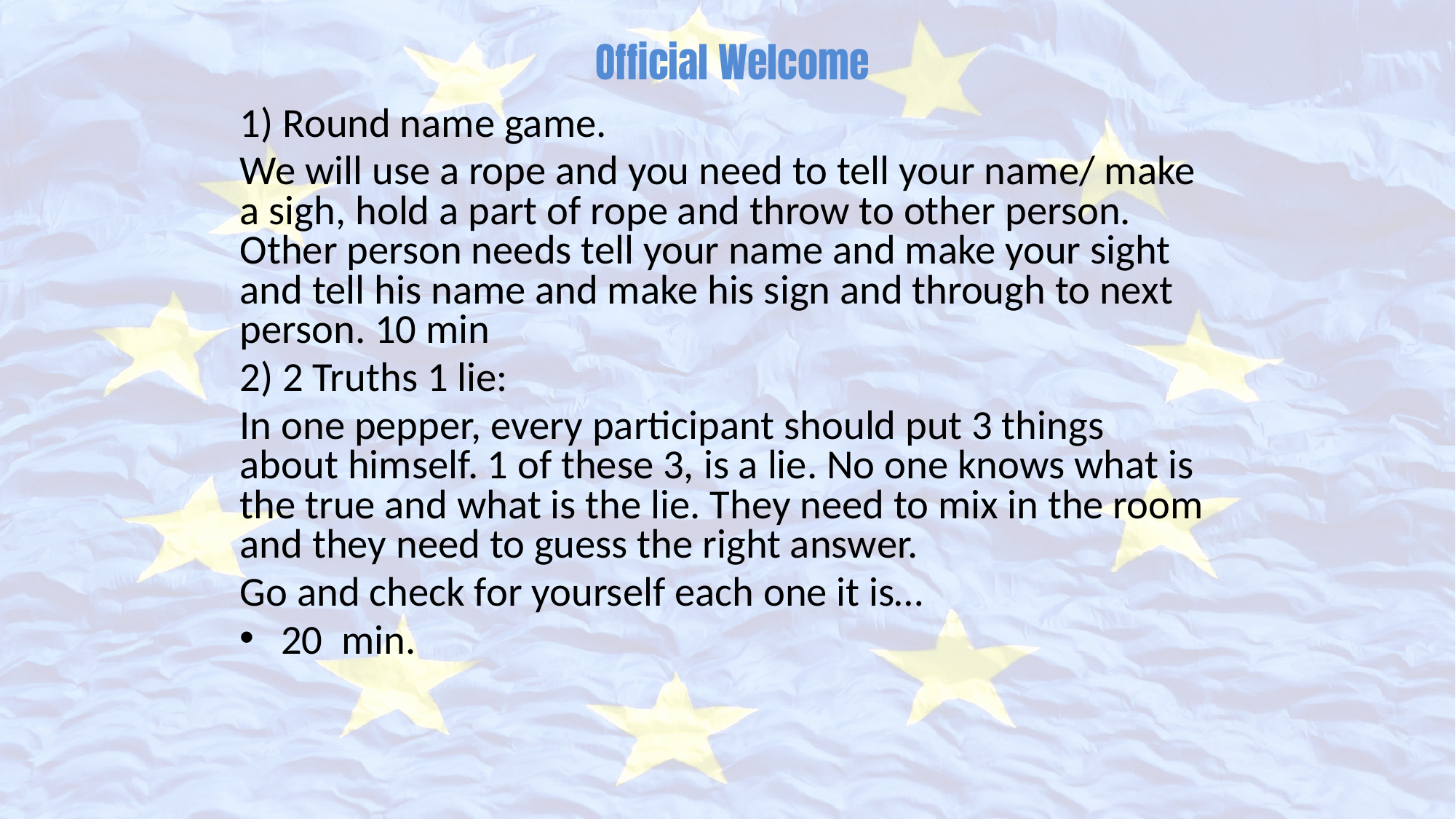

# Official Welcome
1) Round name game.
We will use a rope and you need to tell your name/ make a sigh, hold a part of rope and throw to other person. Other person needs tell your name and make your sight and tell his name and make his sign and through to next person. 10 min
2) 2 Truths 1 lie:
In one pepper, every participant should put 3 things about himself. 1 of these 3, is a lie. No one knows what is the true and what is the lie. They need to mix in the room and they need to guess the right answer.
Go and check for yourself each one it is…
20  min.